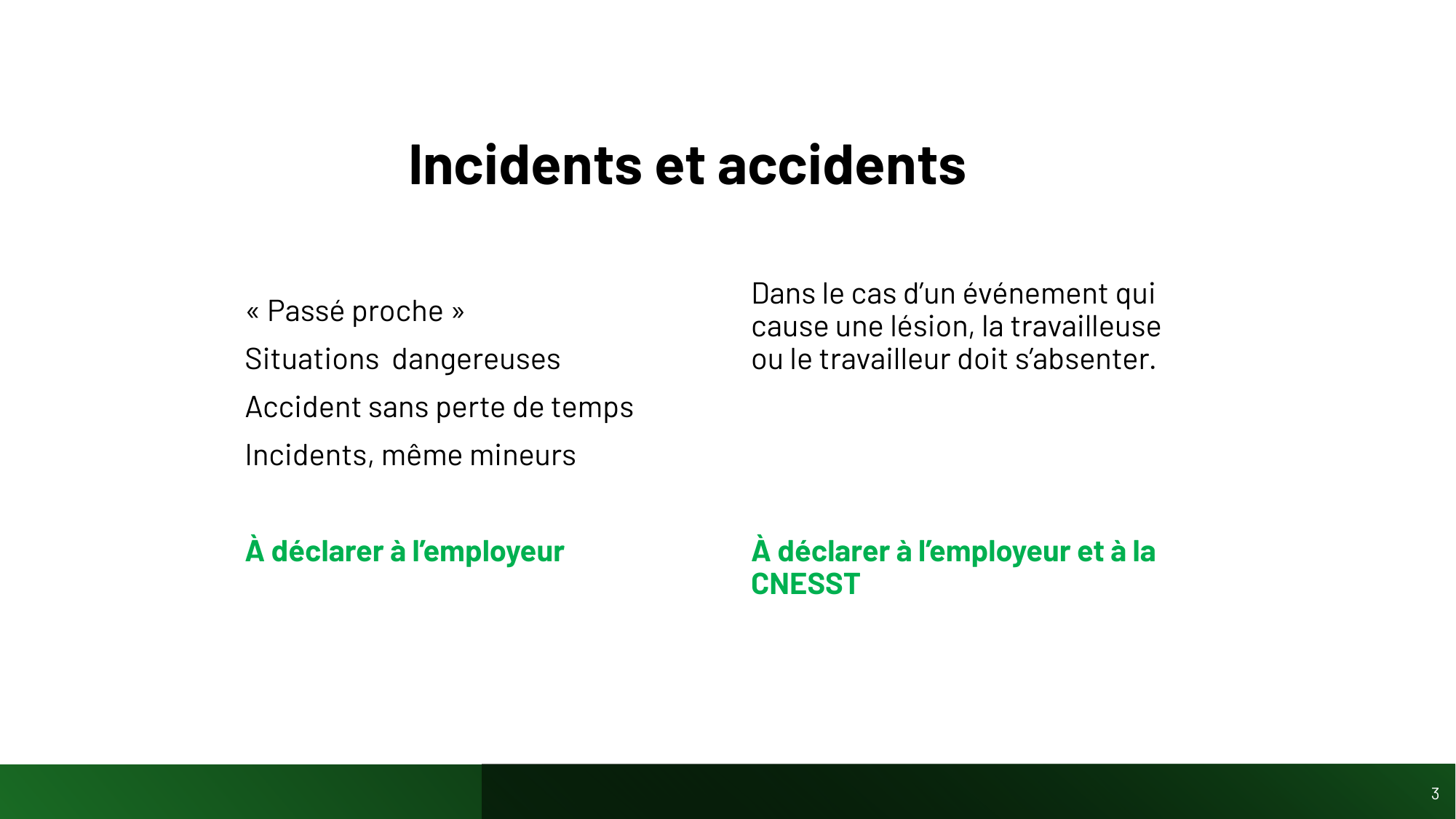

# Incidents et accidents
Dans le cas d’un événement qui cause une lésion, la travailleuse ou le travailleur doit s’absenter.

À déclarer à l’employeur et à la CNESST
« Passé proche »
Situations  dangereuses
Accident sans perte de temps
Incidents, même mineurs

À déclarer à l’employeur

3